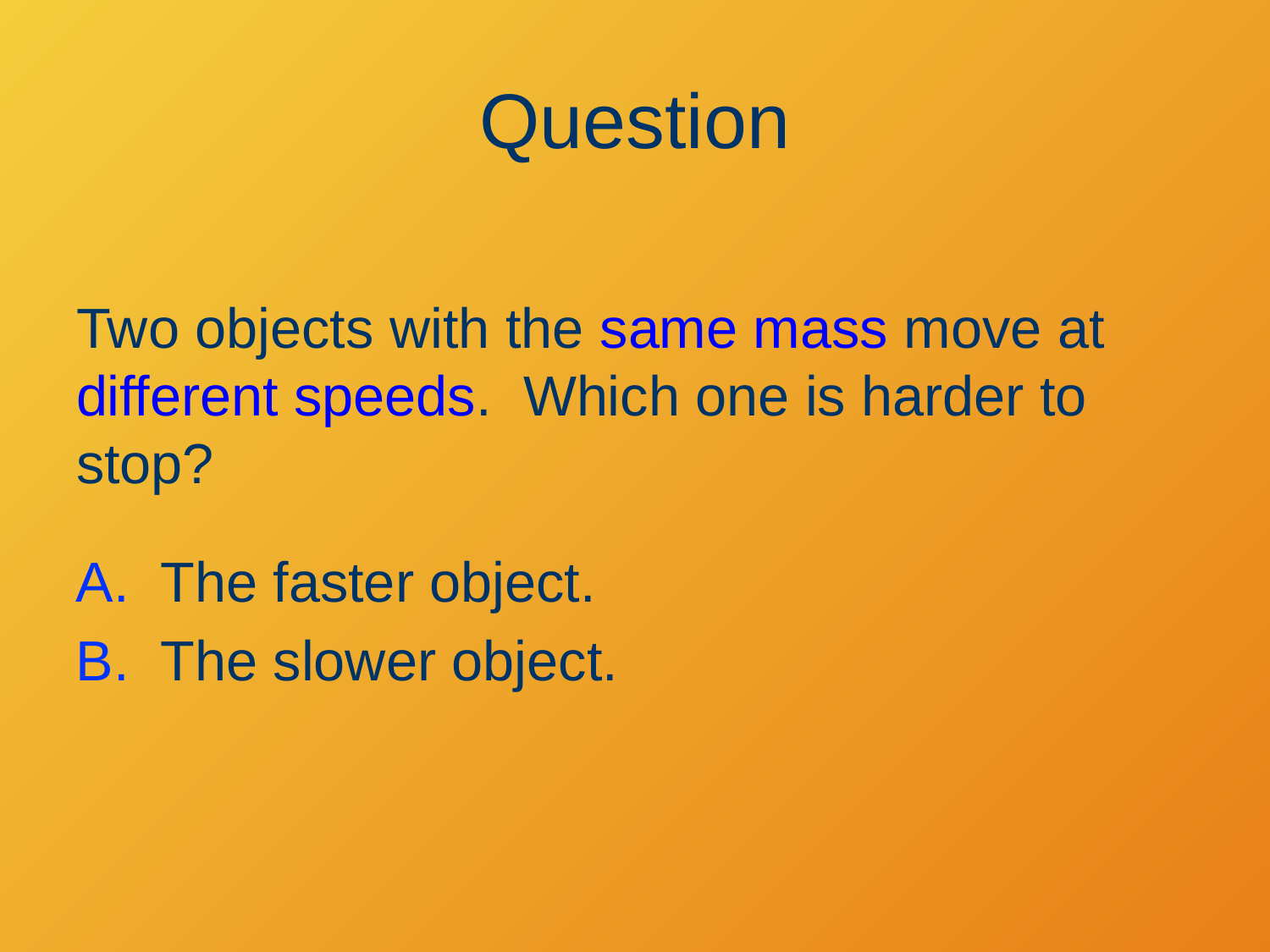

# Question
Two objects with the same mass move at different speeds.  Which one is harder to stop?
The faster object.
The slower object.